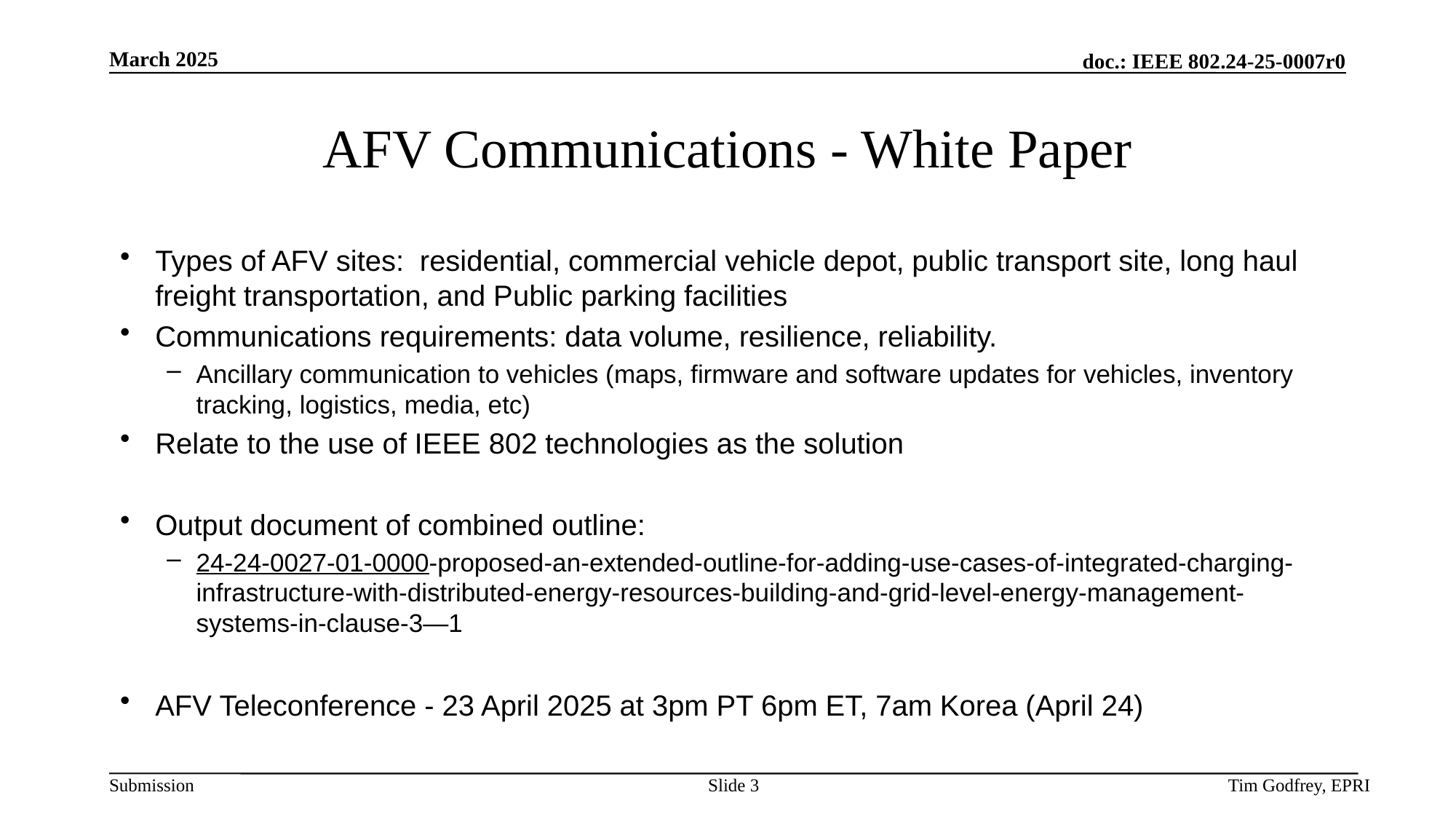

# AFV Communications - White Paper
Types of AFV sites:  residential, commercial vehicle depot, public transport site, long haul freight transportation, and Public parking facilities
Communications requirements: data volume, resilience, reliability.
Ancillary communication to vehicles (maps, firmware and software updates for vehicles, inventory tracking, logistics, media, etc)
Relate to the use of IEEE 802 technologies as the solution

Output document of combined outline:
24-24-0027-01-0000-proposed-an-extended-outline-for-adding-use-cases-of-integrated-charging-infrastructure-with-distributed-energy-resources-building-and-grid-level-energy-management-systems-in-clause-3—1

AFV Teleconference - 23 April 2025 at 3pm PT 6pm ET, 7am Korea (April 24)

Slide 3
Tim Godfrey, EPRI